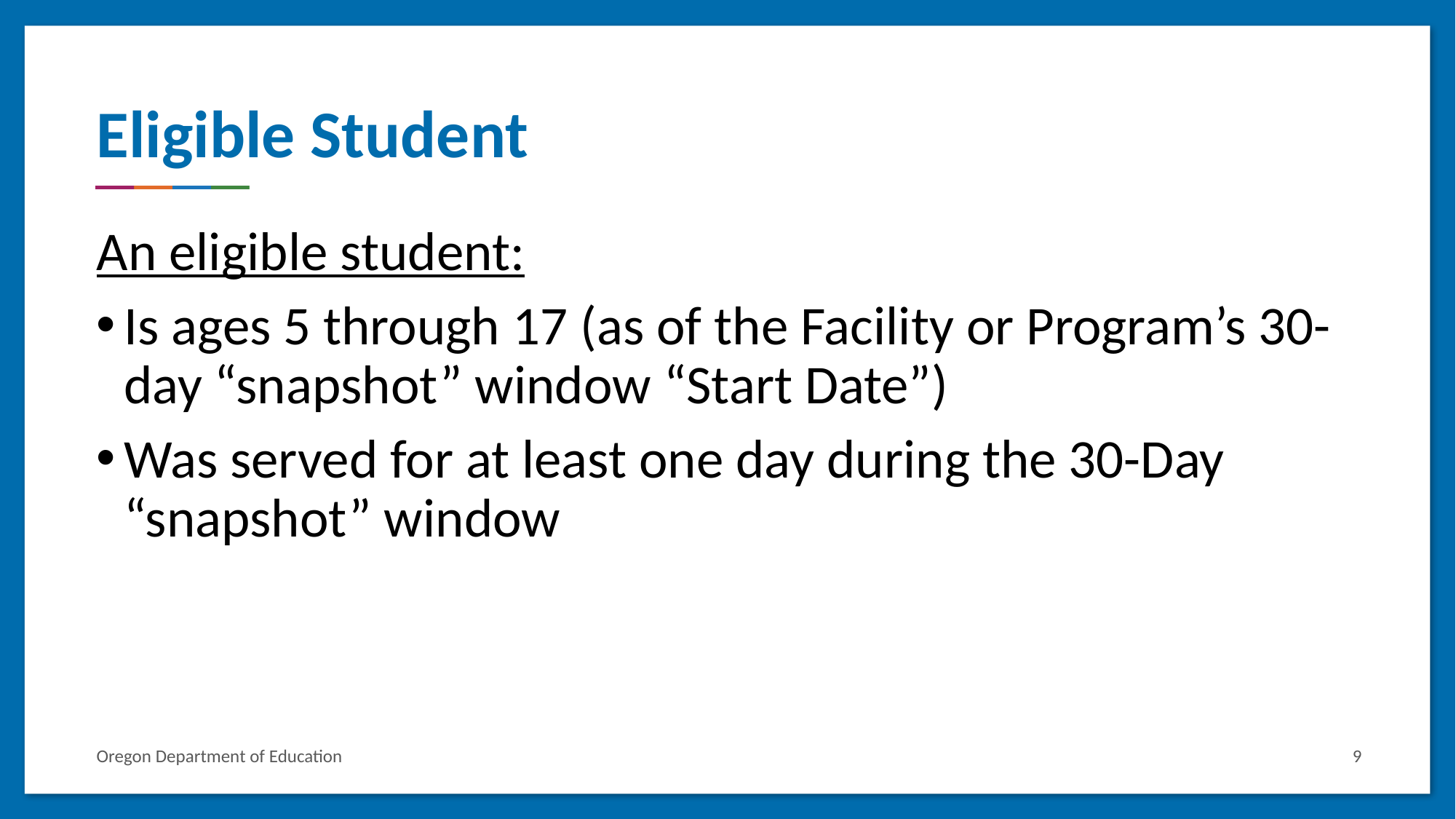

# Eligible Student
An eligible student:
Is ages 5 through 17 (as of the Facility or Program’s 30-day “snapshot” window “Start Date”)
Was served for at least one day during the 30-Day “snapshot” window
Oregon Department of Education
9